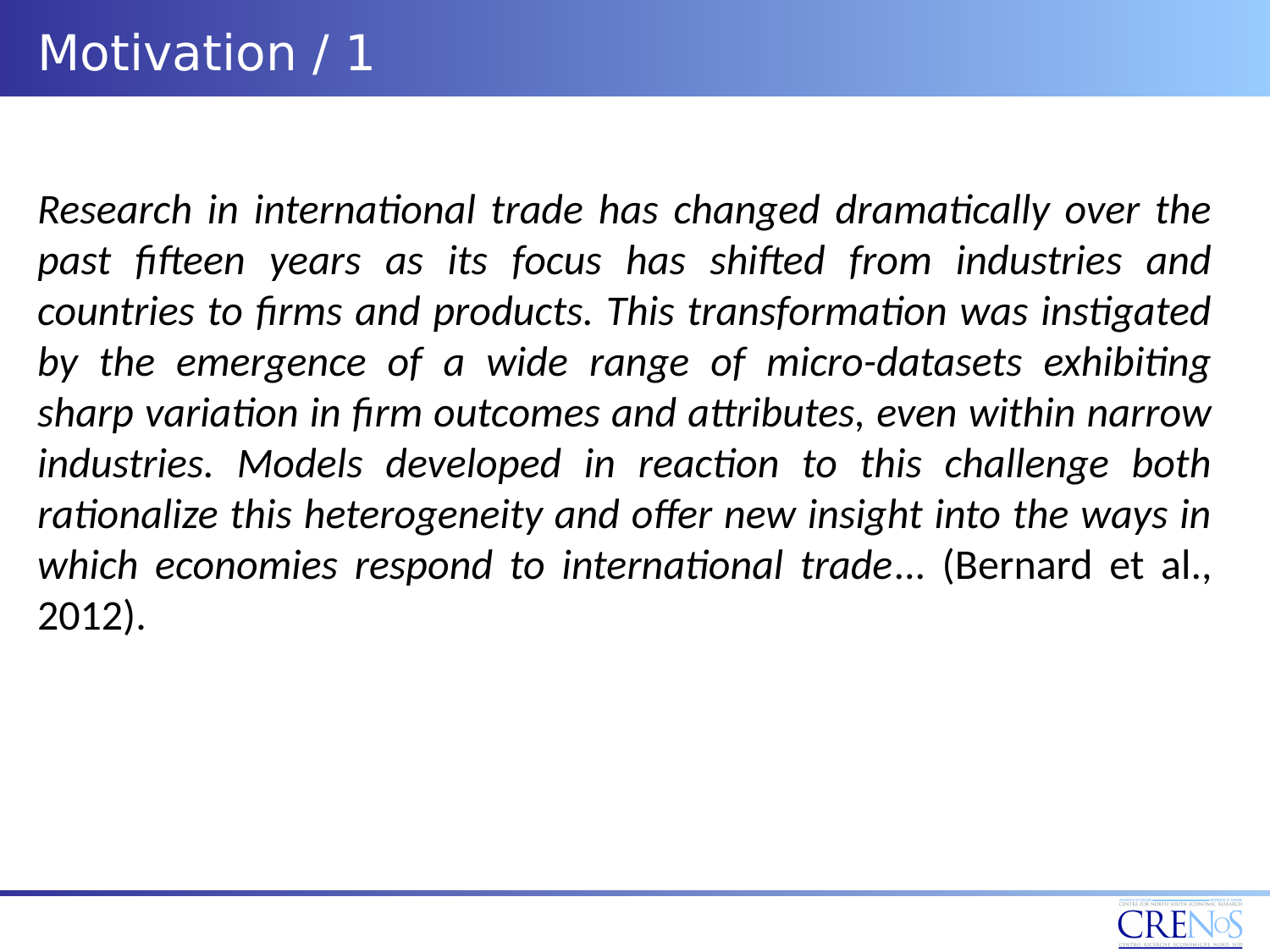

# Motivation / 1

Research in international trade has changed dramatically over the past fifteen years as its focus has shifted from industries and countries to firms and products. This transformation was instigated by the emergence of a wide range of micro-datasets exhibiting sharp variation in firm outcomes and attributes, even within narrow industries. Models developed in reaction to this challenge both rationalize this heterogeneity and offer new insight into the ways in which economies respond to international trade... (Bernard et al., 2012).